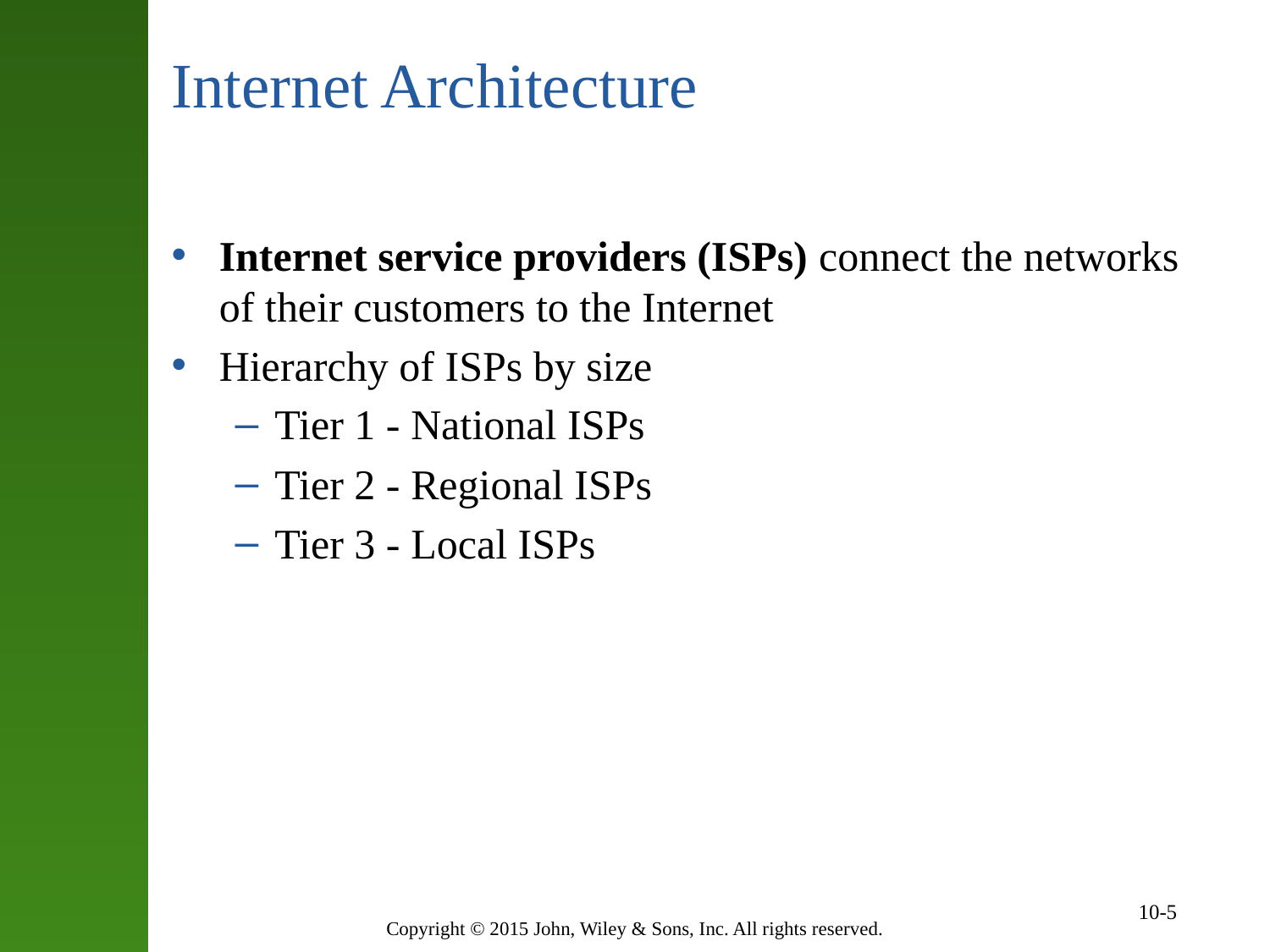

# Internet Architecture
Internet service providers (ISPs) connect the networks of their customers to the Internet
Hierarchy of ISPs by size
Tier 1 - National ISPs
Tier 2 - Regional ISPs
Tier 3 - Local ISPs